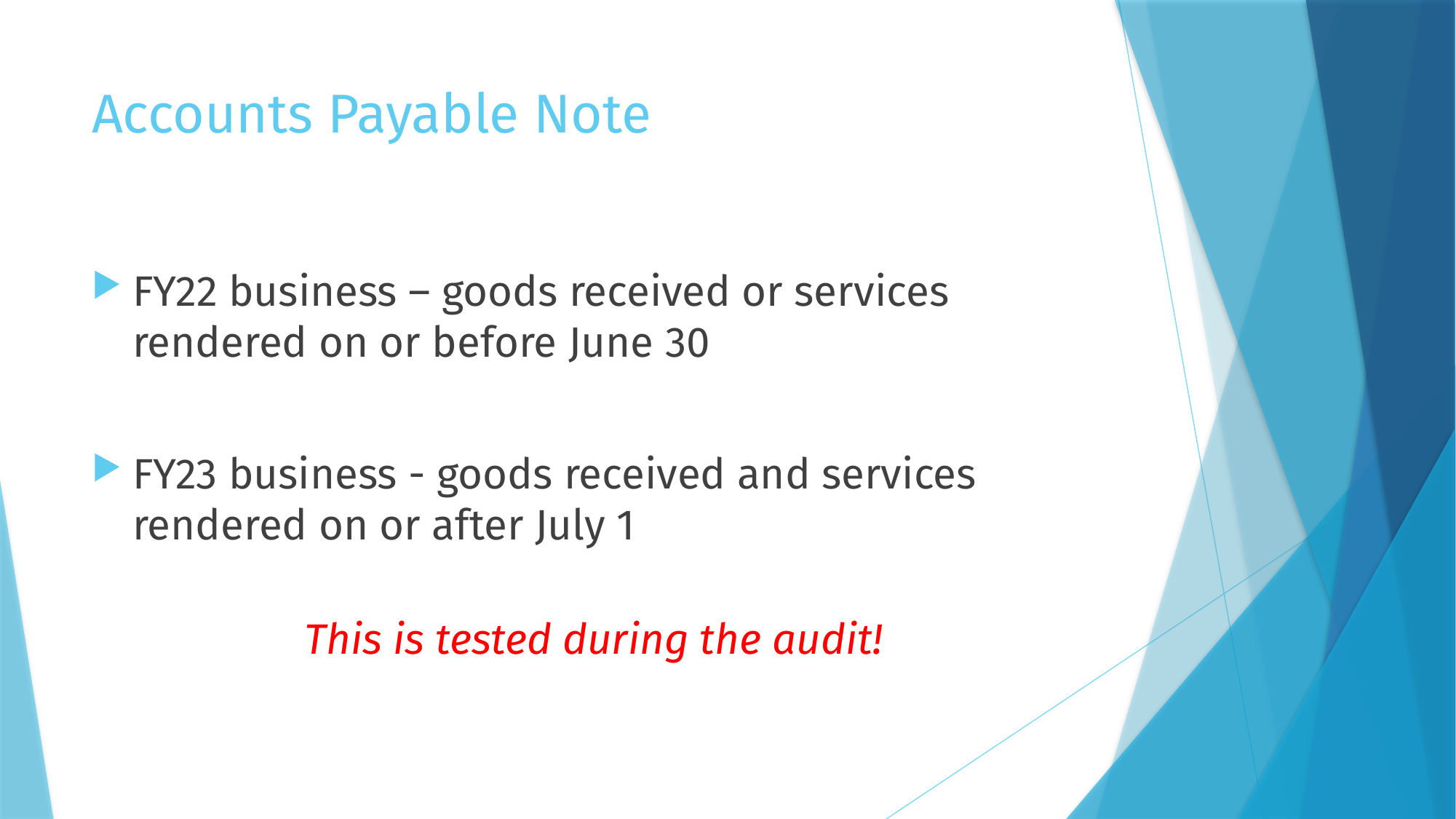

# Accounts Payable Note
FY22 business – goods received or services rendered on or before June 30

FY23 business - goods received and services rendered on or after July 1

This is tested during the audit!